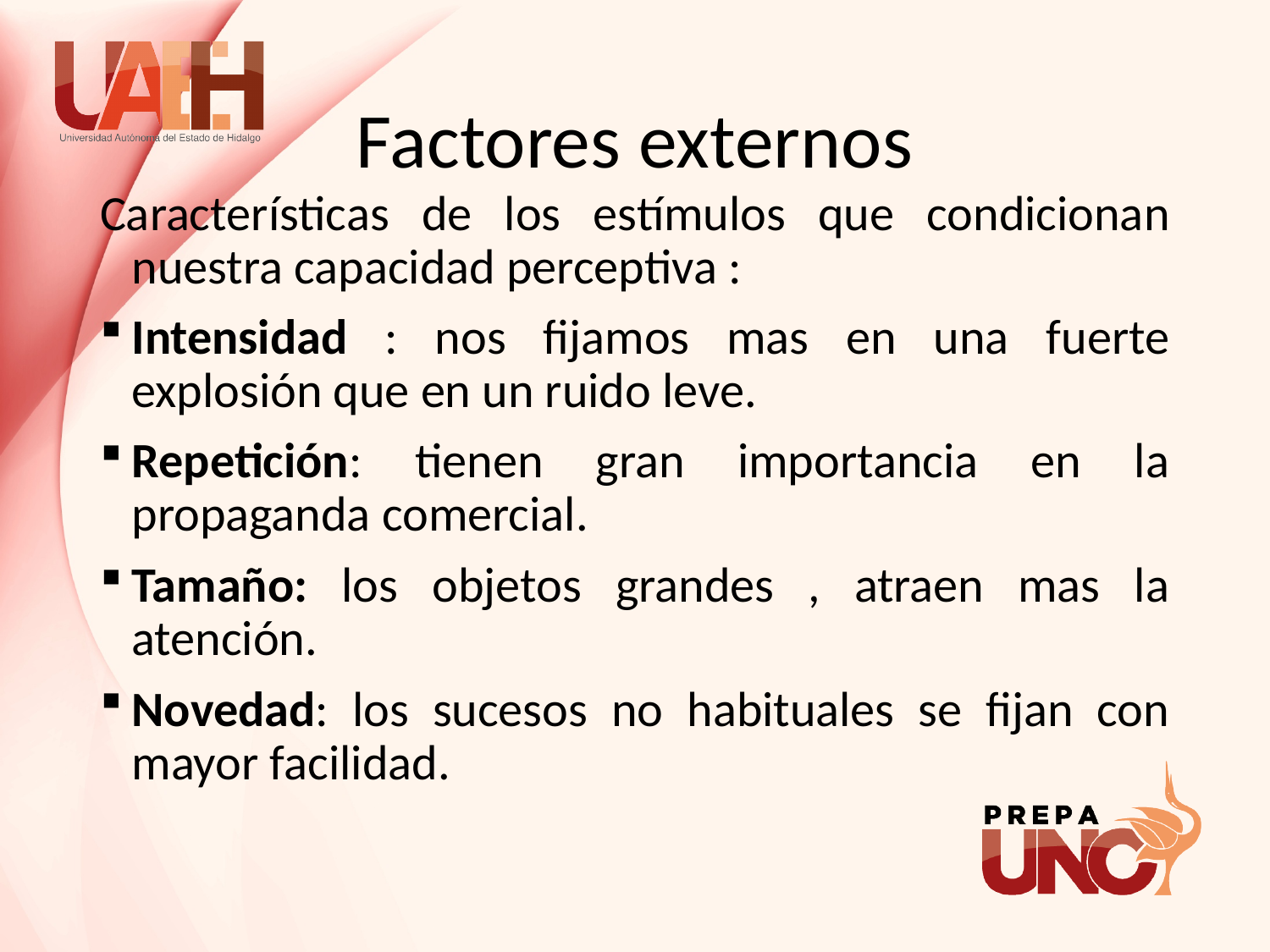

# Factores externos
Características de los estímulos que condicionan nuestra capacidad perceptiva :
Intensidad : nos fijamos mas en una fuerte explosión que en un ruido leve.
Repetición: tienen gran importancia en la propaganda comercial.
Tamaño: los objetos grandes , atraen mas la atención.
Novedad: los sucesos no habituales se fijan con mayor facilidad.